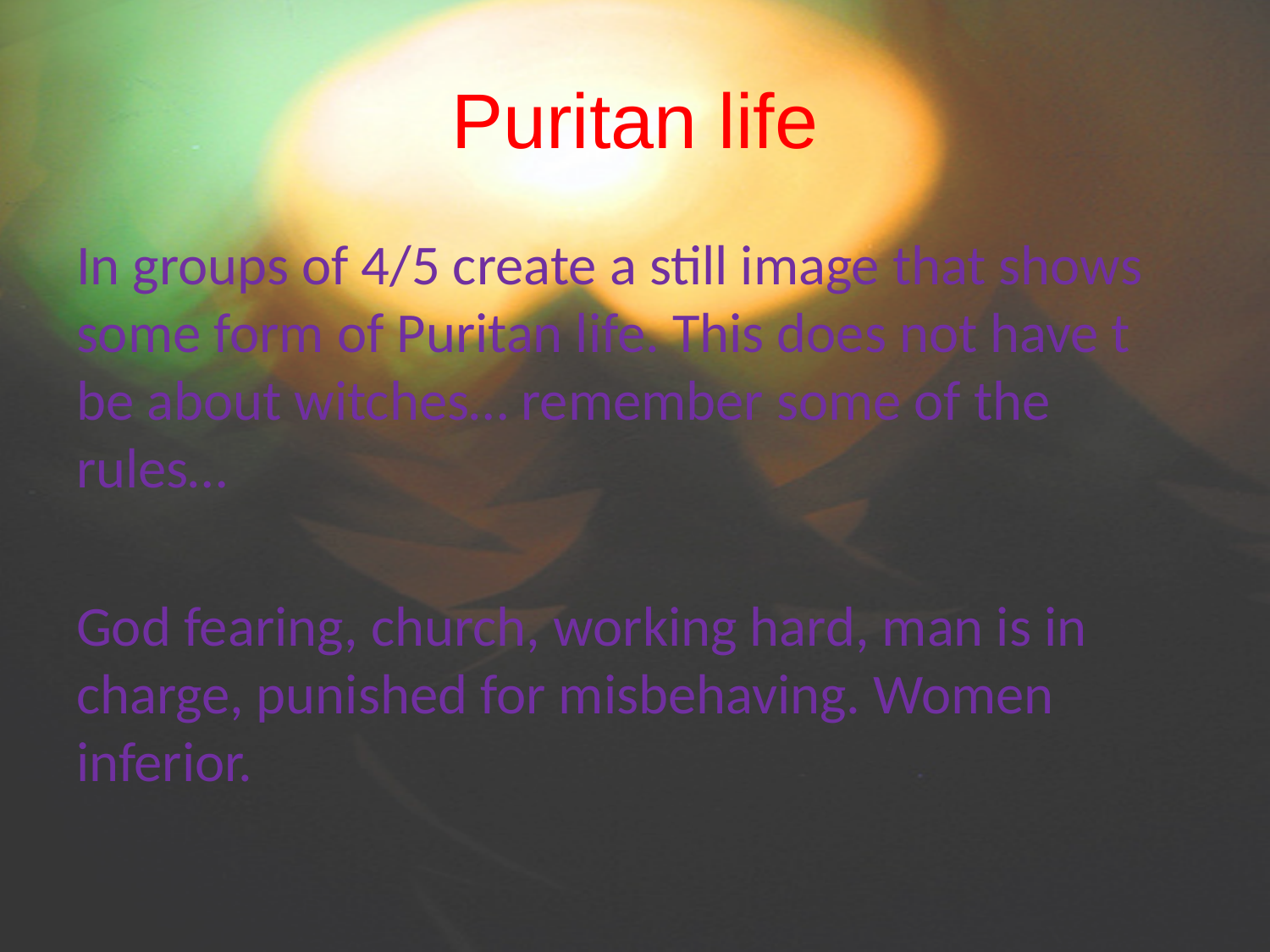

# Puritan life
In groups of 4/5 create a still image that shows some form of Puritan life. This does not have t be about witches… remember some of the rules…

God fearing, church, working hard, man is in charge, punished for misbehaving. Women inferior.